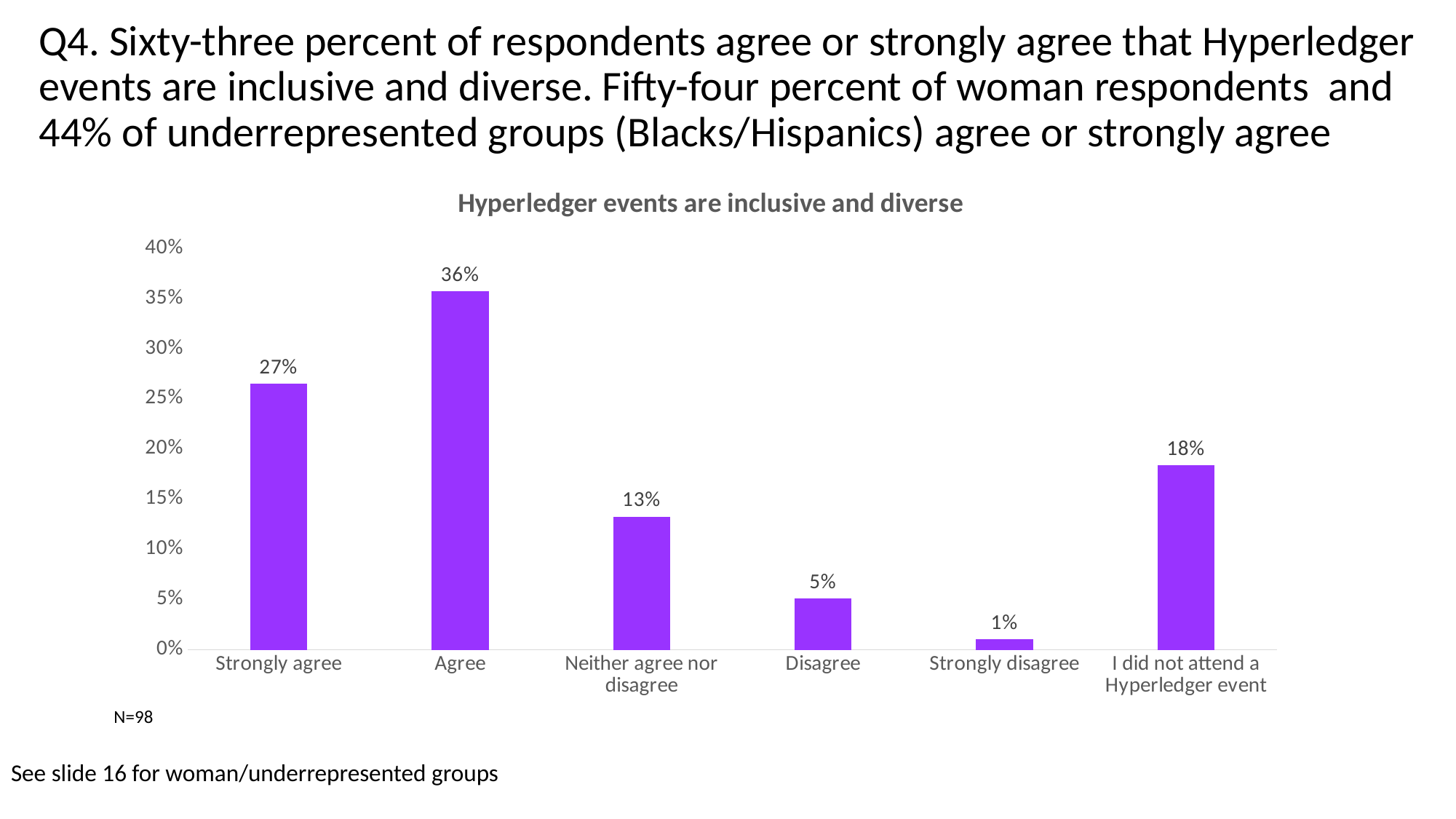

# Q4. Sixty-three percent of respondents agree or strongly agree that Hyperledger events are inclusive and diverse. Fifty-four percent of woman respondents  and 44% of underrepresented groups (Blacks/Hispanics) agree or strongly agree

### Chart: Hyperledger events are inclusive and diverse

| Category |  |
|---|---|
| Strongly agree | 0.2653 |
| Agree | 0.3571 |
| Neither agree nor disagree | 0.1327 |
| Disagree | 0.051 |
| Strongly disagree | 0.0102 |
| I did not attend a Hyperledger event | 0.1837 |
N=98
See slide 16 for woman/underrepresented groups